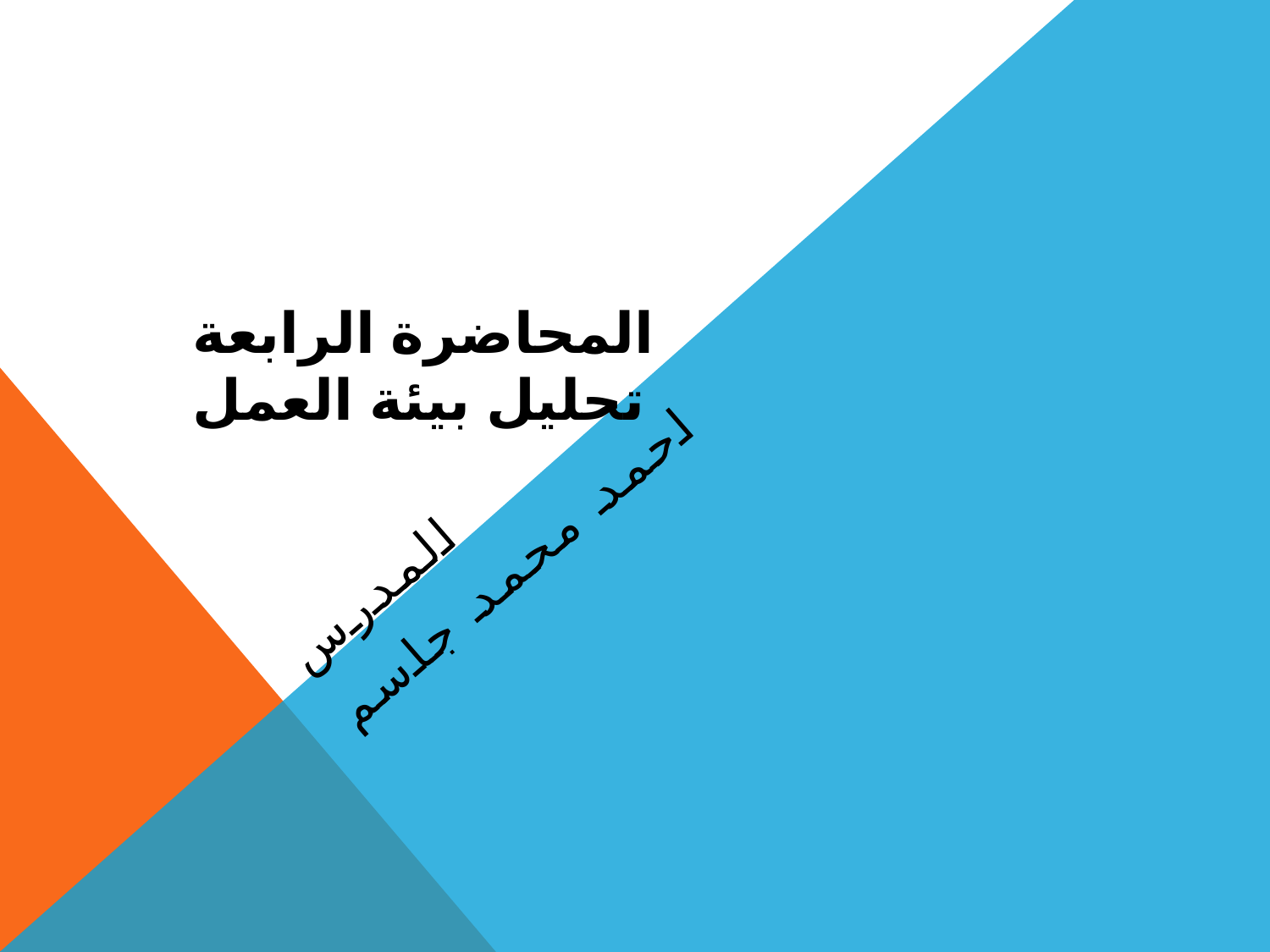

# المحاضرة الرابعة تحليل بيئة العمل
المدرس
احمد محمد جاسم